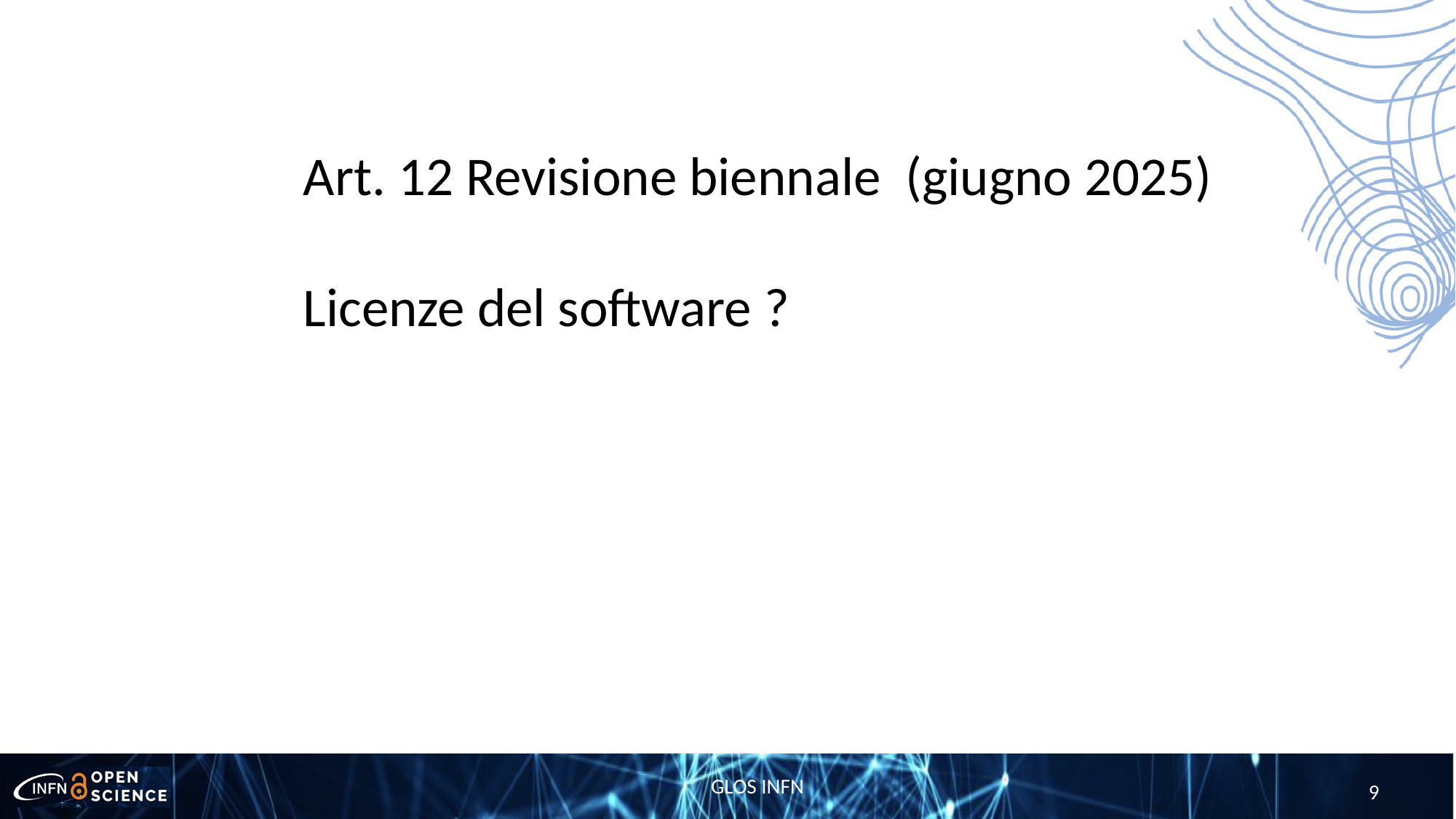

Art. 12 Revisione biennale  (giugno 2025)

Licenze del software ?